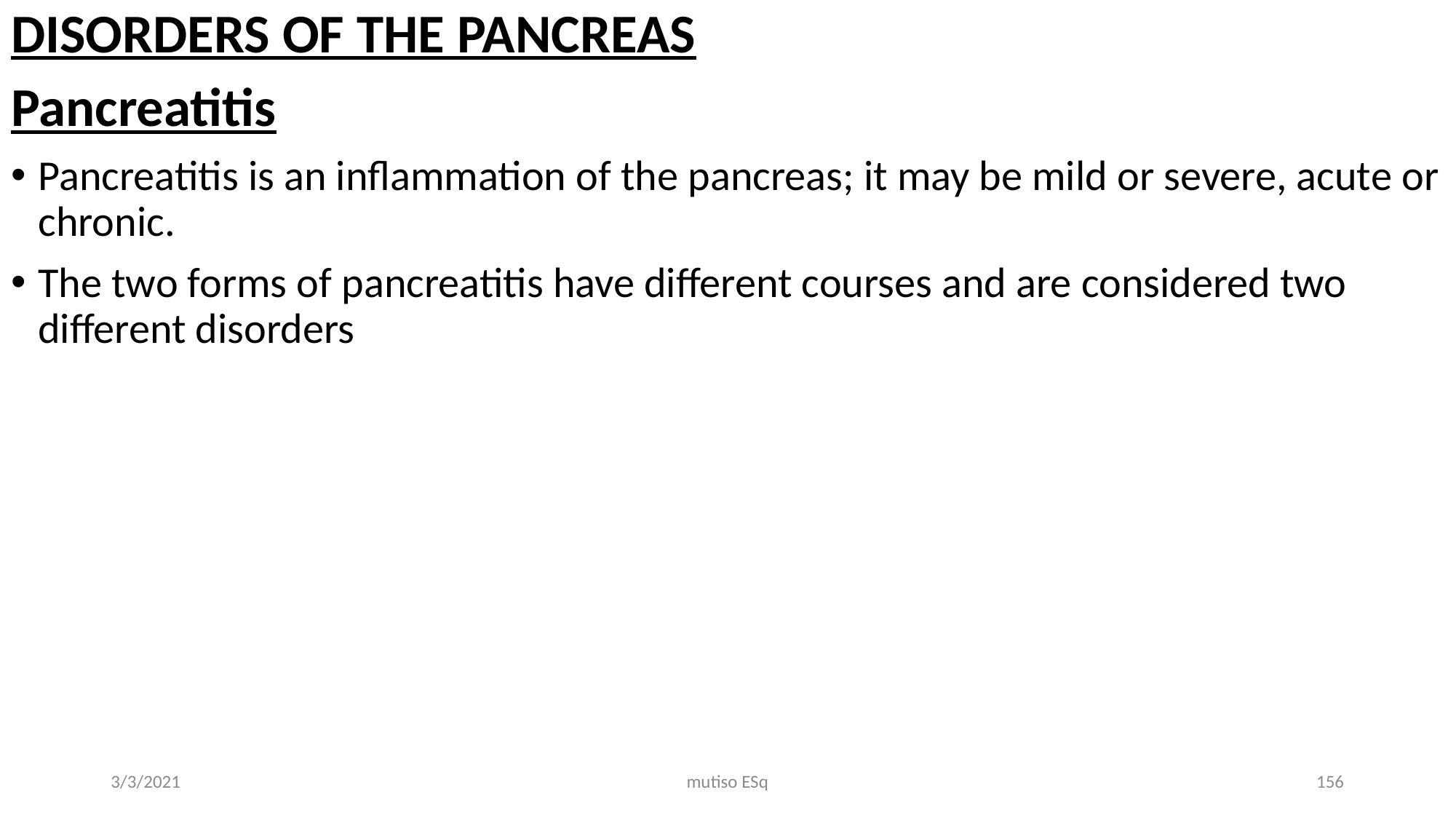

DISORDERS OF THE PANCREAS
Pancreatitis
Pancreatitis is an inflammation of the pancreas; it may be mild or severe, acute or chronic.
The two forms of pancreatitis have different courses and are considered two different disorders
3/3/2021
mutiso ESq
156